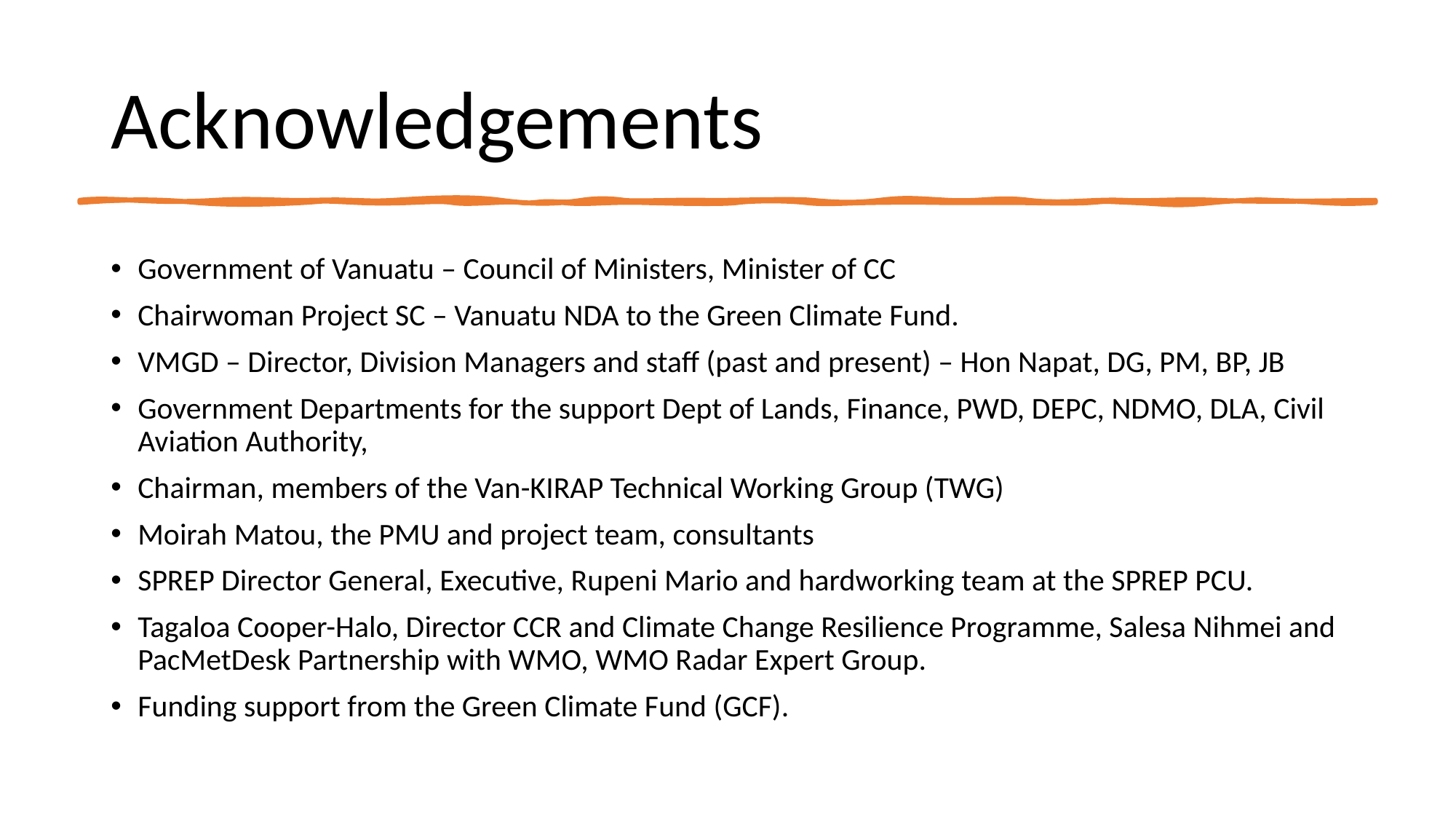

# Acknowledgements

Government of Vanuatu – Council of Ministers, Minister of CC
Chairwoman Project SC – Vanuatu NDA to the Green Climate Fund.
VMGD – Director, Division Managers and staff (past and present) – Hon Napat, DG, PM, BP, JB
Government Departments for the support Dept of Lands, Finance, PWD, DEPC, NDMO, DLA, Civil Aviation Authority,
Chairman, members of the Van-KIRAP Technical Working Group (TWG)
Moirah Matou, the PMU and project team, consultants
SPREP Director General, Executive, Rupeni Mario and hardworking team at the SPREP PCU.
Tagaloa Cooper-Halo, Director CCR and Climate Change Resilience Programme, Salesa Nihmei and PacMetDesk Partnership with WMO, WMO Radar Expert Group.
Funding support from the Green Climate Fund (GCF).